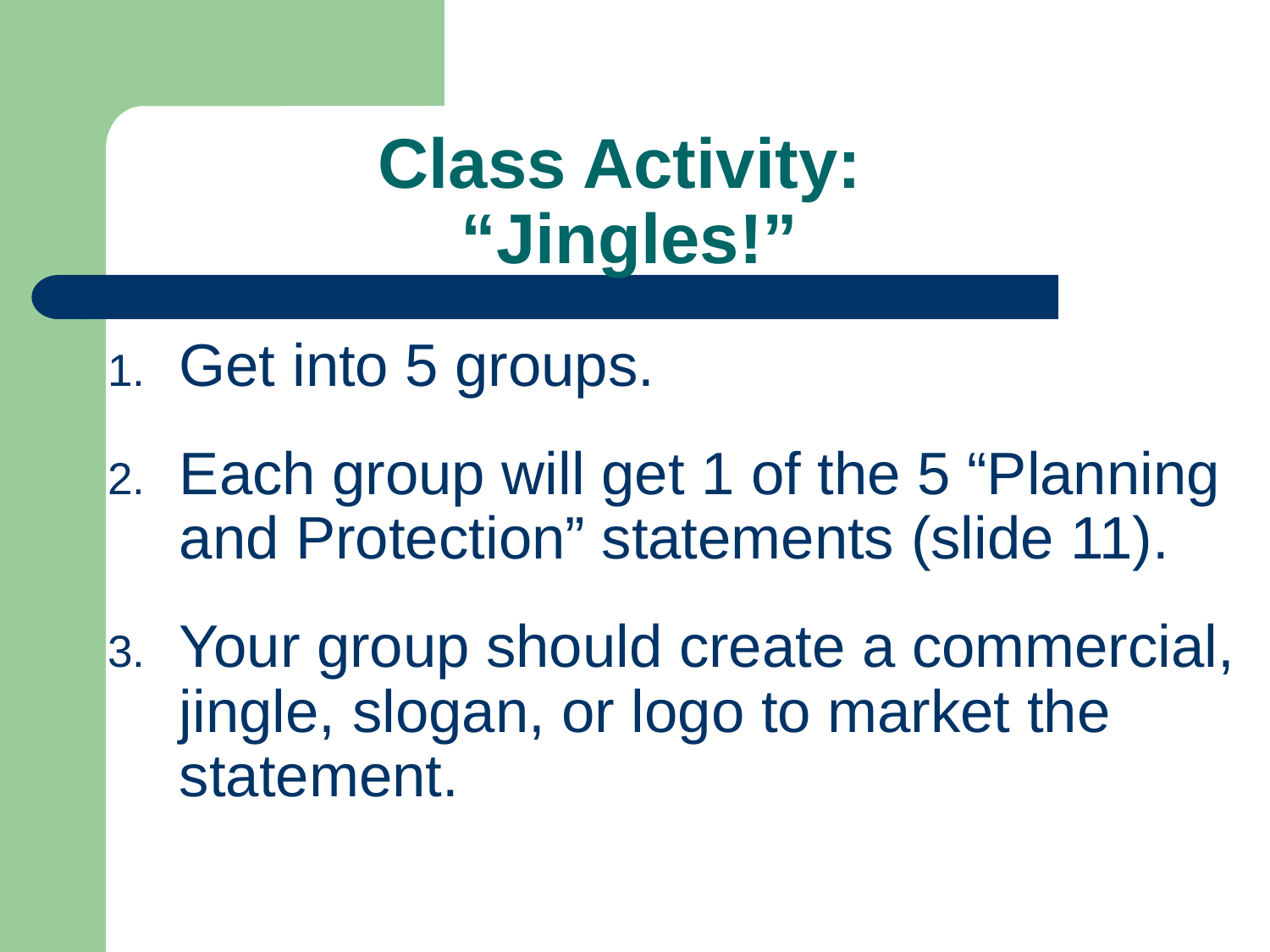

# Class Activity: “Jingles!”
Get into 5 groups.
Each group will get 1 of the 5 “Planning and Protection” statements (slide 11).
Your group should create a commercial, jingle, slogan, or logo to market the statement.